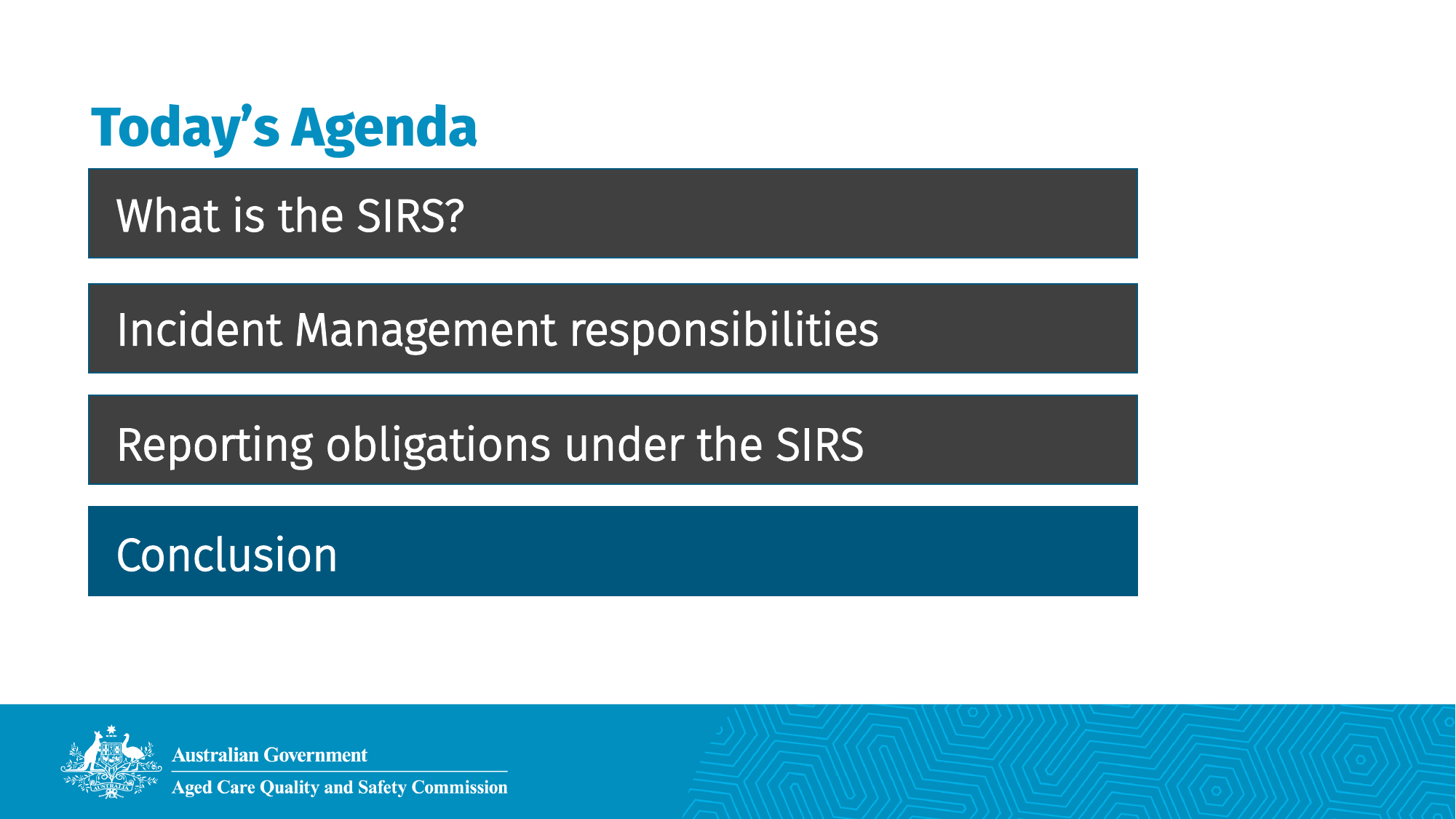

# Today’s Agenda

What is the SIRS?

Incident Management responsibilities

Reporting obligations under the SIRS

Conclusion